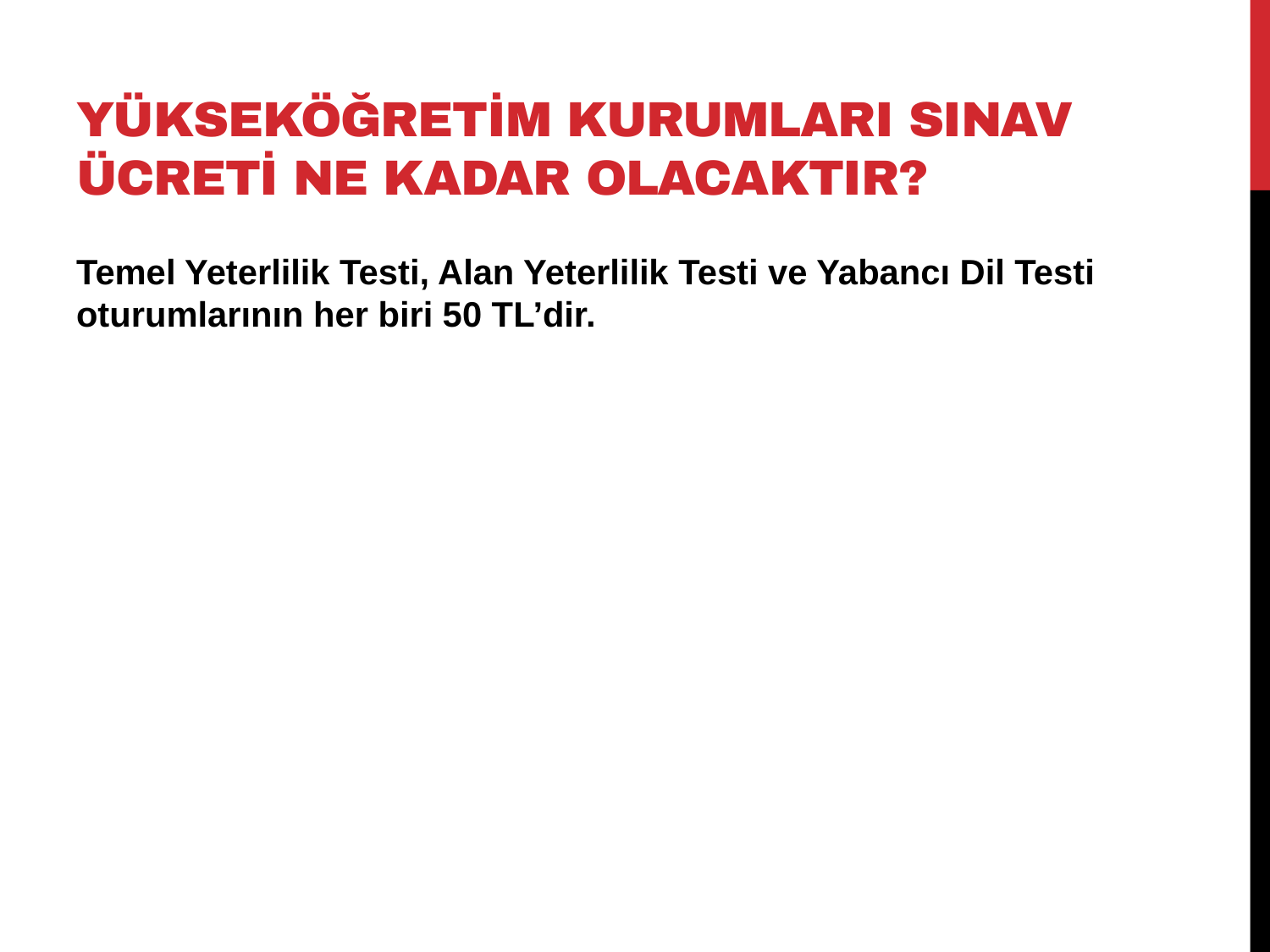

# Yükseköğretim Kurumları Sınav ücreti ne kadar olacaktır?
Temel Yeterlilik Testi, Alan Yeterlilik Testi ve Yabancı Dil Testi oturumlarının her biri 50 TL’dir.